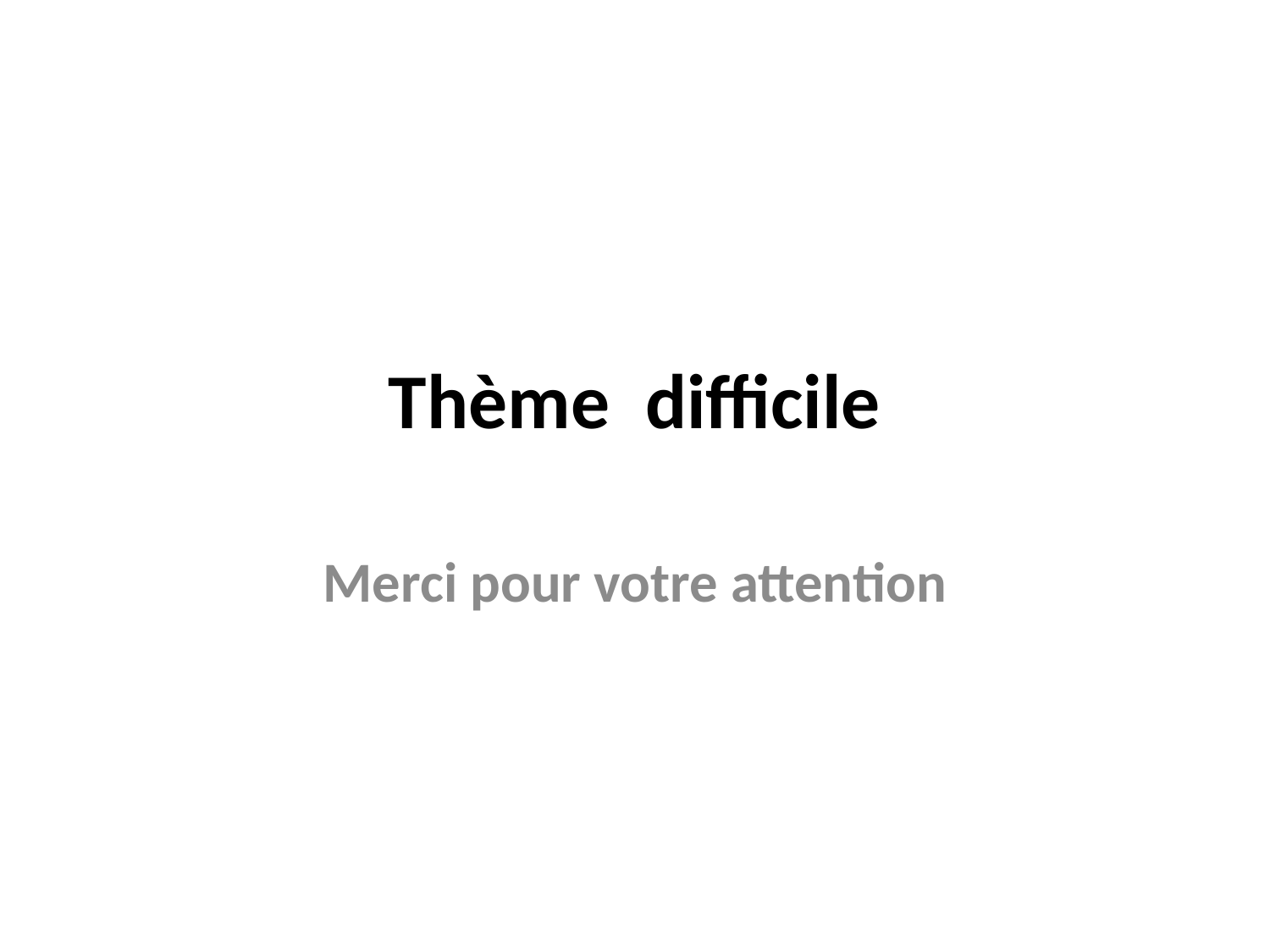

# Thème  difficile
Merci pour votre attention